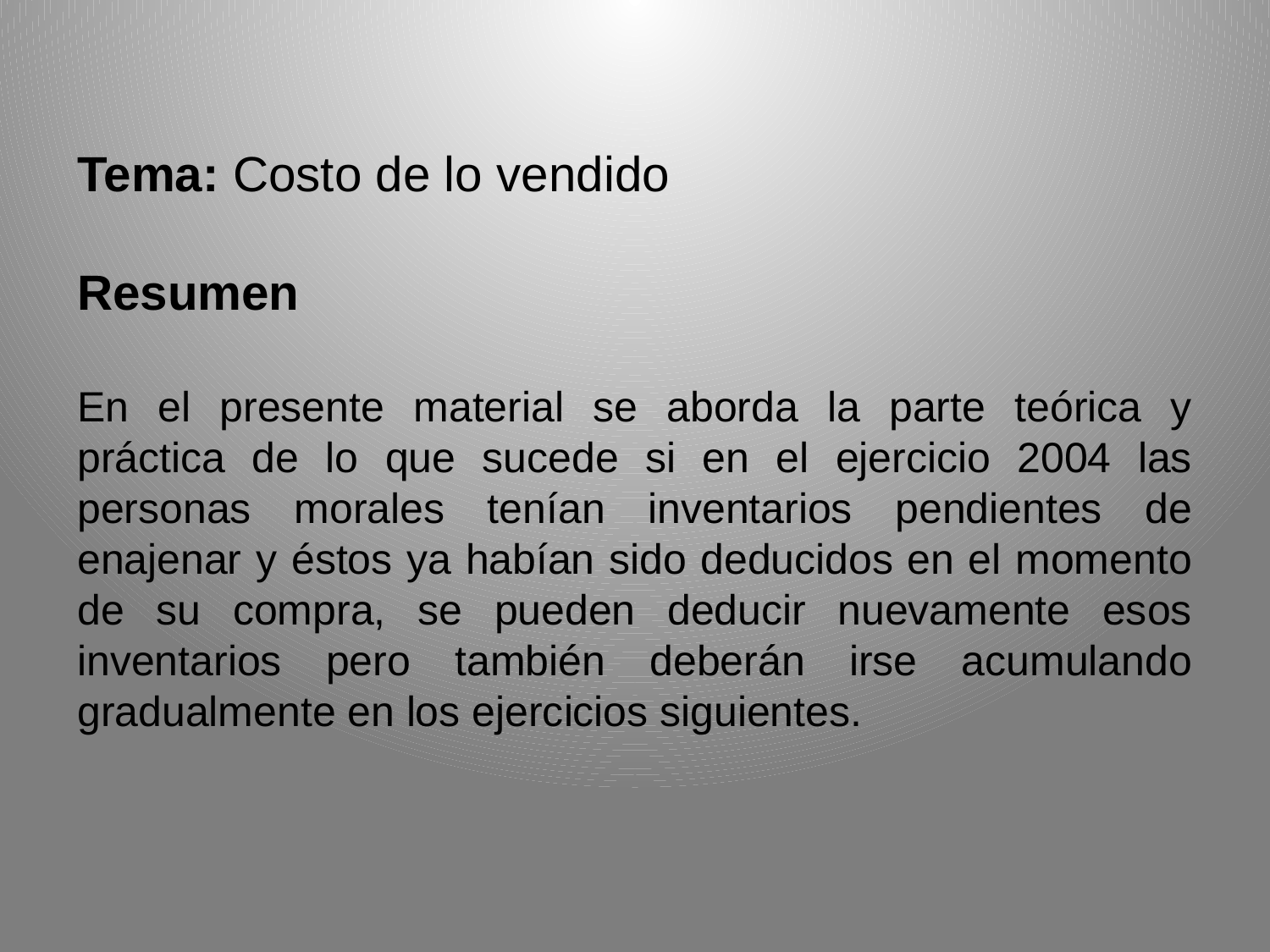

Tema: Costo de lo vendido

Resumen

En el presente material se aborda la parte teórica y práctica de lo que sucede si en el ejercicio 2004 las personas morales tenían inventarios pendientes de enajenar y éstos ya habían sido deducidos en el momento de su compra, se pueden deducir nuevamente esos inventarios pero también deberán irse acumulando gradualmente en los ejercicios siguientes.